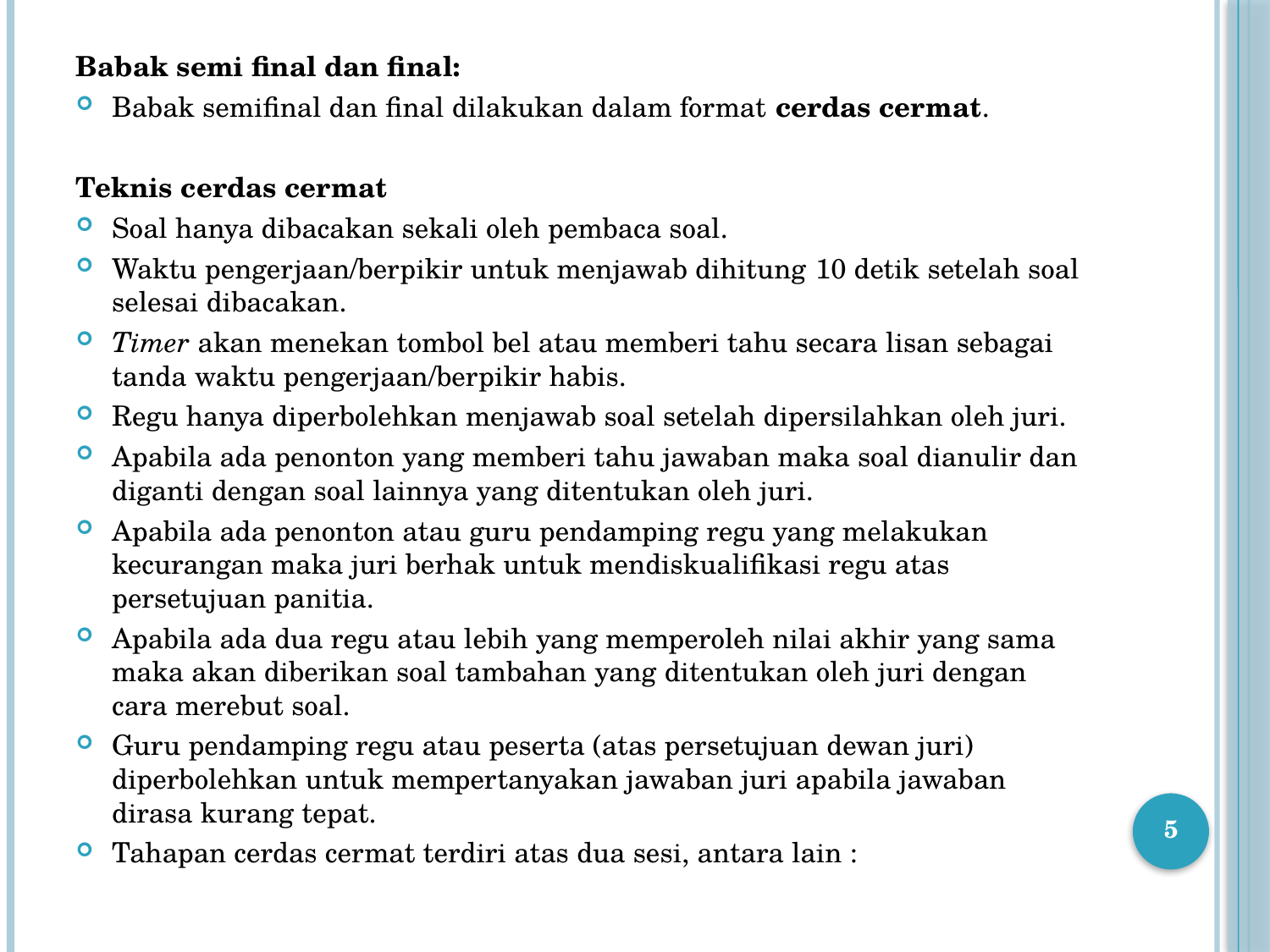

Babak semi final dan final:
Babak semifinal dan final dilakukan dalam format cerdas cermat.

Teknis cerdas cermat
Soal hanya dibacakan sekali oleh pembaca soal.
Waktu pengerjaan/berpikir untuk menjawab dihitung 10 detik setelah soal selesai dibacakan.
Timer akan menekan tombol bel atau memberi tahu secara lisan sebagai tanda waktu pengerjaan/berpikir habis.
Regu hanya diperbolehkan menjawab soal setelah dipersilahkan oleh juri.
Apabila ada penonton yang memberi tahu jawaban maka soal dianulir dan diganti dengan soal lainnya yang ditentukan oleh juri.
Apabila ada penonton atau guru pendamping regu yang melakukan kecurangan maka juri berhak untuk mendiskualifikasi regu atas persetujuan panitia.
Apabila ada dua regu atau lebih yang memperoleh nilai akhir yang sama maka akan diberikan soal tambahan yang ditentukan oleh juri dengan cara merebut soal.
Guru pendamping regu atau peserta (atas persetujuan dewan juri) diperbolehkan untuk mempertanyakan jawaban juri apabila jawaban dirasa kurang tepat.
Tahapan cerdas cermat terdiri atas dua sesi, antara lain :

5